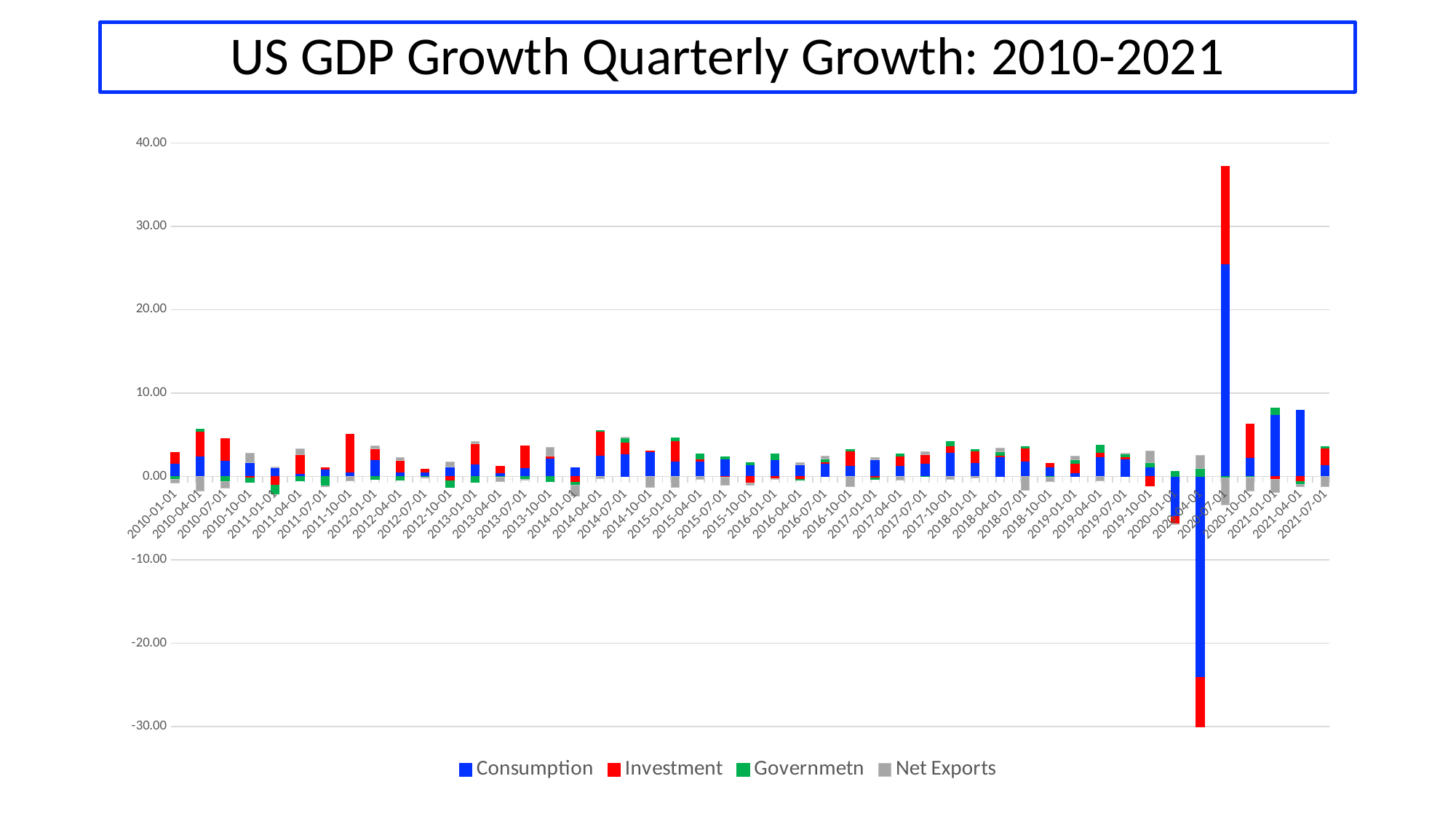

# US GDP Growth Quarterly Growth: 2010-2021

### Chart

| Category | Consumption | Investment | Governmetn | Net Exports |
|---|---|---|---|---|
| 40179 | 1.56 | 1.28 | -0.37 | -0.46 |
| 40269 | 2.45 | 2.95 | 0.27 | -1.73 |
| 40360 | 1.95 | 2.59 | -0.59 | -0.82 |
| 40452 | 1.67 | -0.17 | -0.52 | 1.11 |
| 40544 | 1.05 | -1.1 | -1.01 | 0.09 |
| 40634 | 0.3 | 2.35 | -0.55 | 0.64 |
| 40725 | 0.84 | 0.18 | -1.16 | -0.02 |
| 40817 | 0.49 | 4.58 | -0.05 | -0.46 |
| 40909 | 1.97 | 1.31 | -0.33 | 0.37 |
| 41000 | 0.48 | 1.46 | -0.41 | 0.31 |
| 41091 | 0.55 | 0.29 | -0.11 | -0.02 |
| 41183 | 1.09 | -0.57 | -0.75 | 0.68 |
| 41275 | 1.48 | 2.42 | -0.68 | 0.3 |
| 41365 | 0.42 | 0.75 | -0.12 | -0.49 |
| 41456 | 1.02 | 2.6 | -0.4 | -0.01 |
| 41548 | 2.15 | 0.27 | -0.58 | 1.04 |
| 41640 | 1.01 | -0.74 | -0.3 | -1.36 |
| 41730 | 2.53 | 2.9 | 0.1 | -0.29 |
| 41821 | 2.67 | 1.46 | 0.49 | 0.12 |
| 41913 | 3.0 | 0.08 | -0.04 | -1.24 |
| 42005 | 1.82 | 2.45 | 0.37 | -1.34 |
| 42095 | 1.83 | 0.23 | 0.61 | -0.32 |
| 42186 | 2.05 | -0.13 | 0.32 | -0.95 |
| 42278 | 1.35 | -0.82 | 0.26 | -0.2 |
| 42370 | 1.98 | -0.3 | 0.75 | -0.06 |
| 42461 | 1.37 | -0.35 | -0.11 | 0.3 |
| 42552 | 1.59 | 0.14 | 0.36 | 0.33 |
| 42644 | 1.32 | 1.72 | 0.15 | -1.19 |
| 42736 | 1.98 | -0.23 | -0.15 | 0.31 |
| 42826 | 1.28 | 1.19 | 0.21 | -0.42 |
| 42917 | 1.55 | 1.05 | -0.05 | 0.36 |
| 43009 | 2.88 | 0.81 | 0.49 | -0.37 |
| 43101 | 1.64 | 1.45 | 0.15 | -0.16 |
| 43191 | 2.34 | 0.14 | 0.49 | 0.4 |
| 43282 | 1.79 | 1.64 | 0.17 | -1.66 |
| 43374 | 1.16 | 0.39 | -0.14 | -0.51 |
| 43466 | 0.43 | 1.13 | 0.47 | 0.39 |
| 43556 | 2.37 | 0.48 | 0.86 | -0.5 |
| 43647 | 2.12 | 0.22 | 0.36 | 0.07 |
| 43739 | 1.13 | -1.18 | 0.52 | 1.43 |
| 43831 | -4.79 | -0.92 | 0.63 | -0.05 |
| 43922 | -24.1 | -9.64 | 0.97 | 1.53 |
| 44013 | 25.51 | 11.71 | -0.19 | -3.25 |
| 44105 | 2.26 | 4.01 | -0.09 | -1.65 |
| 44197 | 7.44 | -0.37 | 0.77 | -1.56 |
| 44287 | 7.92 | -0.65 | -0.36 | -0.18 |
| 44378 | 1.35 | 2.05 | 0.17 | -1.26 |